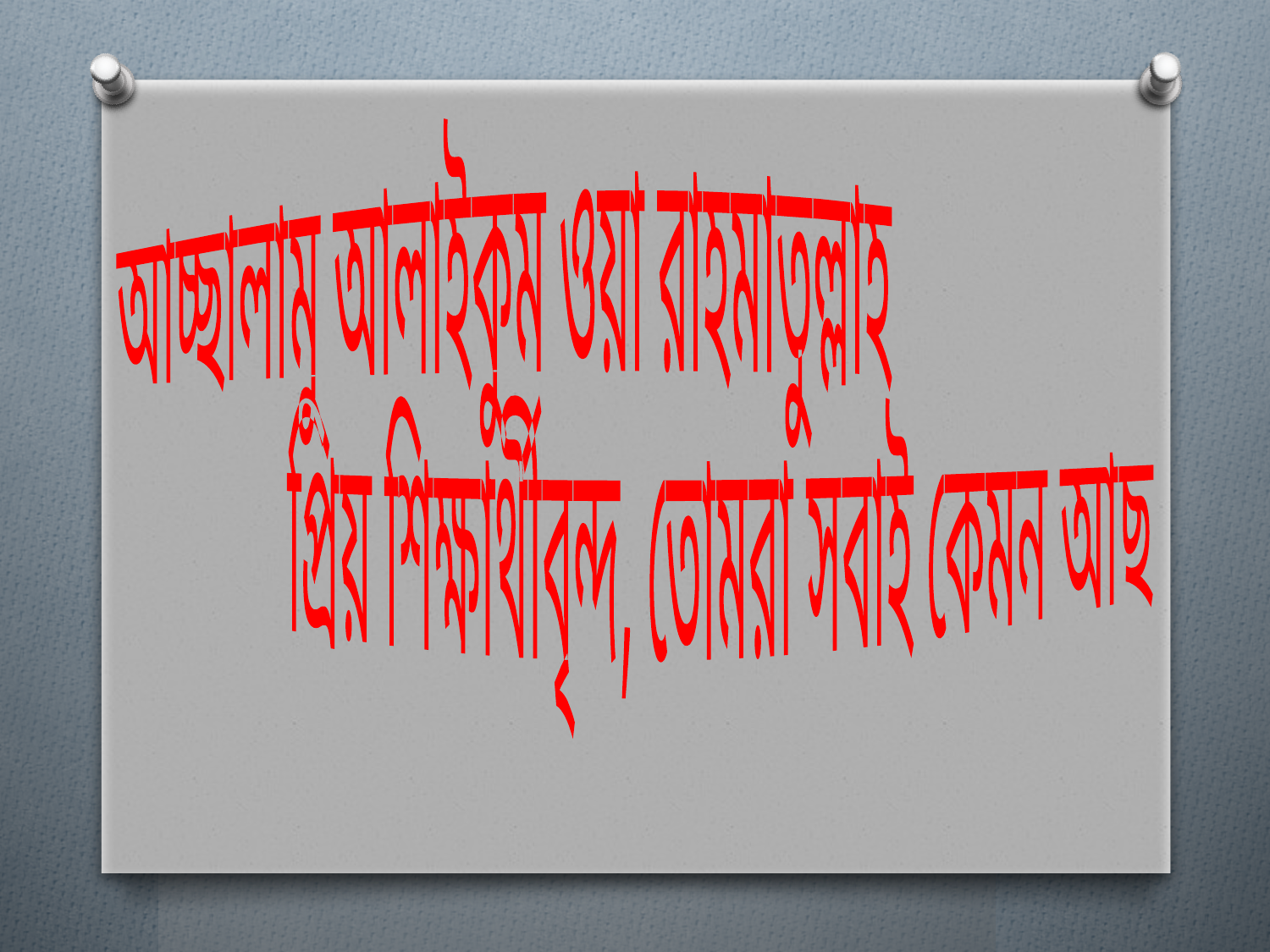

আচ্ছালামু আলাইকুম ওয়া রাহমাতুল্লাহ
             প্রিয় শিক্ষার্থীবৃন্দ, তোমরা সবাই কেমন আছ